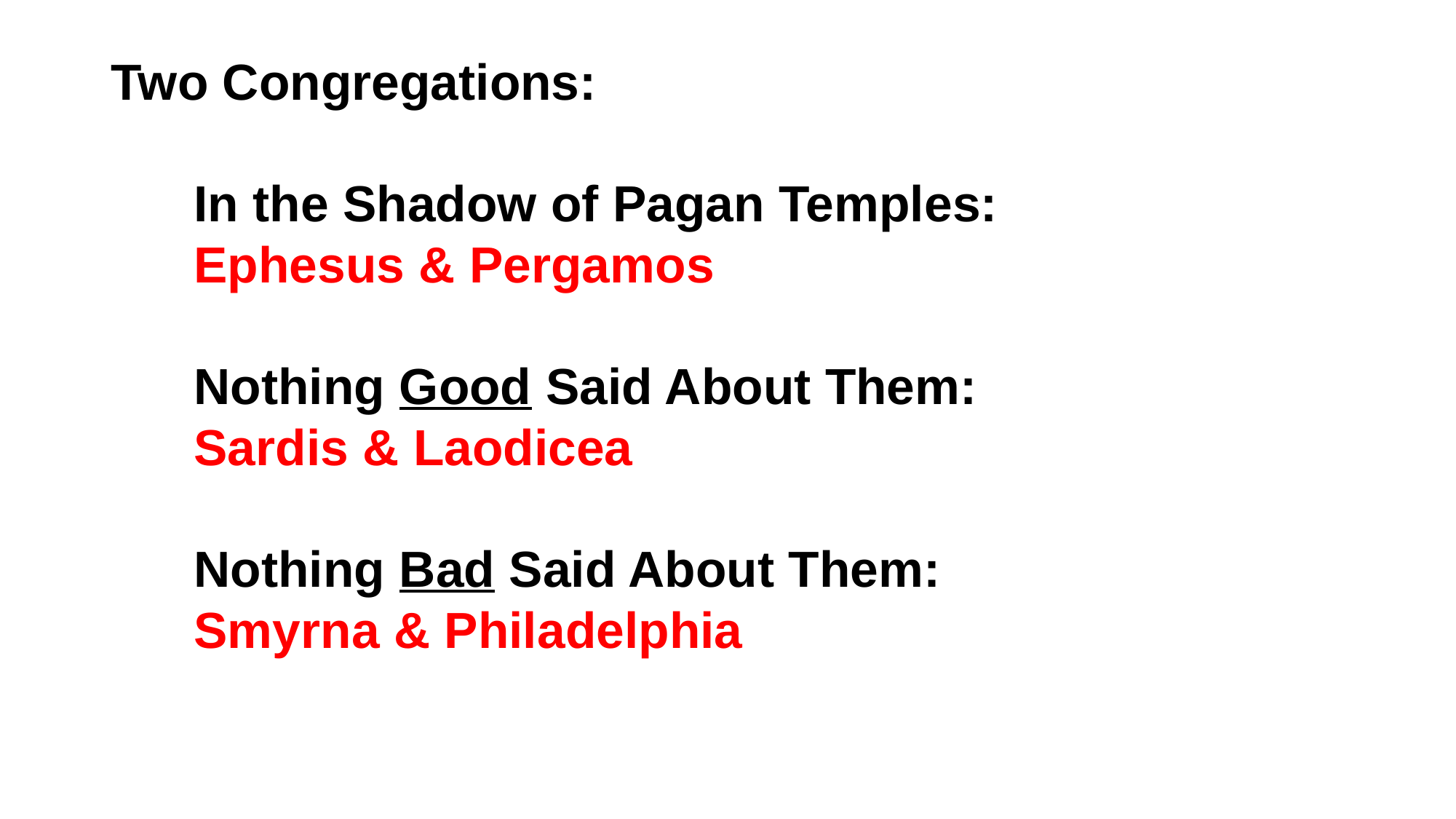

# Two Congregations: In the Shadow of Pagan Temples: Ephesus & Pergamos Nothing Good Said About Them: Sardis & Laodicea Nothing Bad Said About Them: Smyrna & Philadelphia